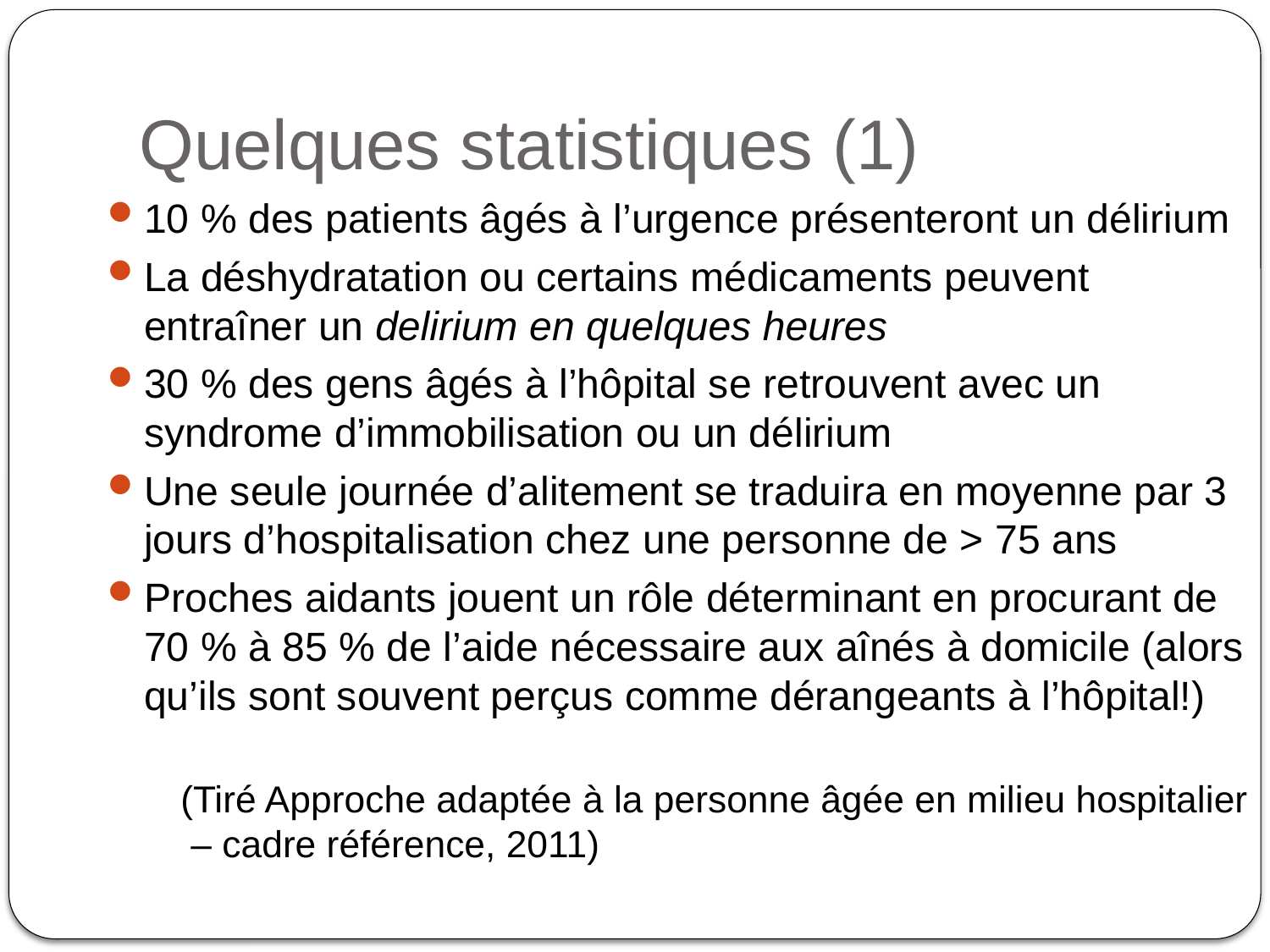

# Quelques statistiques (1)
10 % des patients âgés à l’urgence présenteront un délirium
La déshydratation ou certains médicaments peuvent entraîner un delirium en quelques heures
30 % des gens âgés à l’hôpital se retrouvent avec un syndrome d’immobilisation ou un délirium
Une seule journée d’alitement se traduira en moyenne par 3 jours d’hospitalisation chez une personne de > 75 ans
Proches aidants jouent un rôle déterminant en procurant de 70 % à 85 % de l’aide nécessaire aux aînés à domicile (alors qu’ils sont souvent perçus comme dérangeants à l’hôpital!)

	(Tiré Approche adaptée à la personne âgée en milieu hospitalier  – cadre référence, 2011)